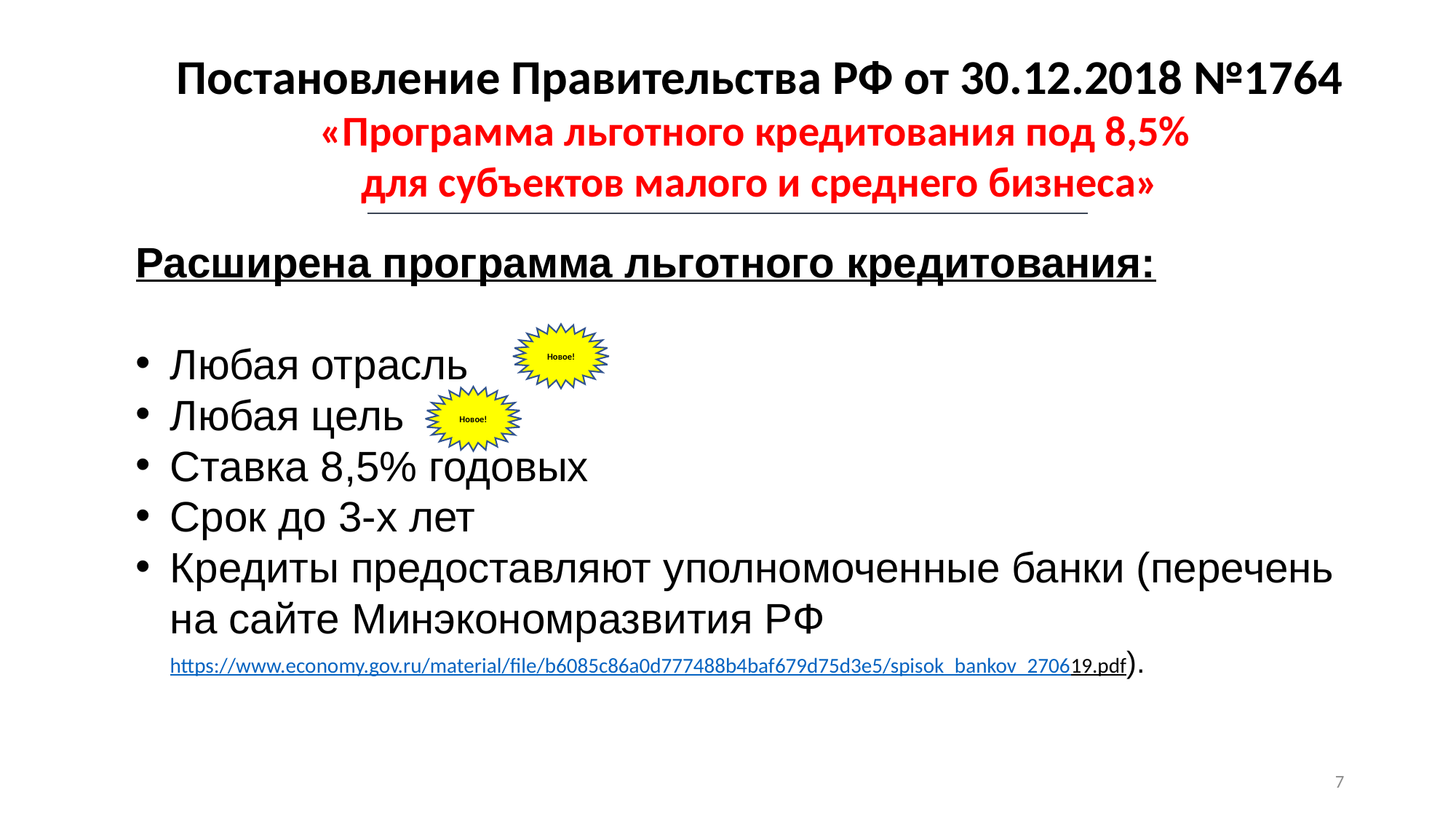

Постановление Правительства РФ от 30.12.2018 №1764
«Программа льготного кредитования под 8,5%
для субъектов малого и среднего бизнеса»
Расширена программа льготного кредитования:

Любая отрасль
Любая цель
Ставка 8,5% годовых
Срок до 3-х лет
Кредиты предоставляют уполномоченные банки (перечень на сайте Минэкономразвития РФ https://www.economy.gov.ru/material/file/b6085c86a0d777488b4baf679d75d3e5/spisok_bankov_270619.pdf).

Новое!
Новое!
7